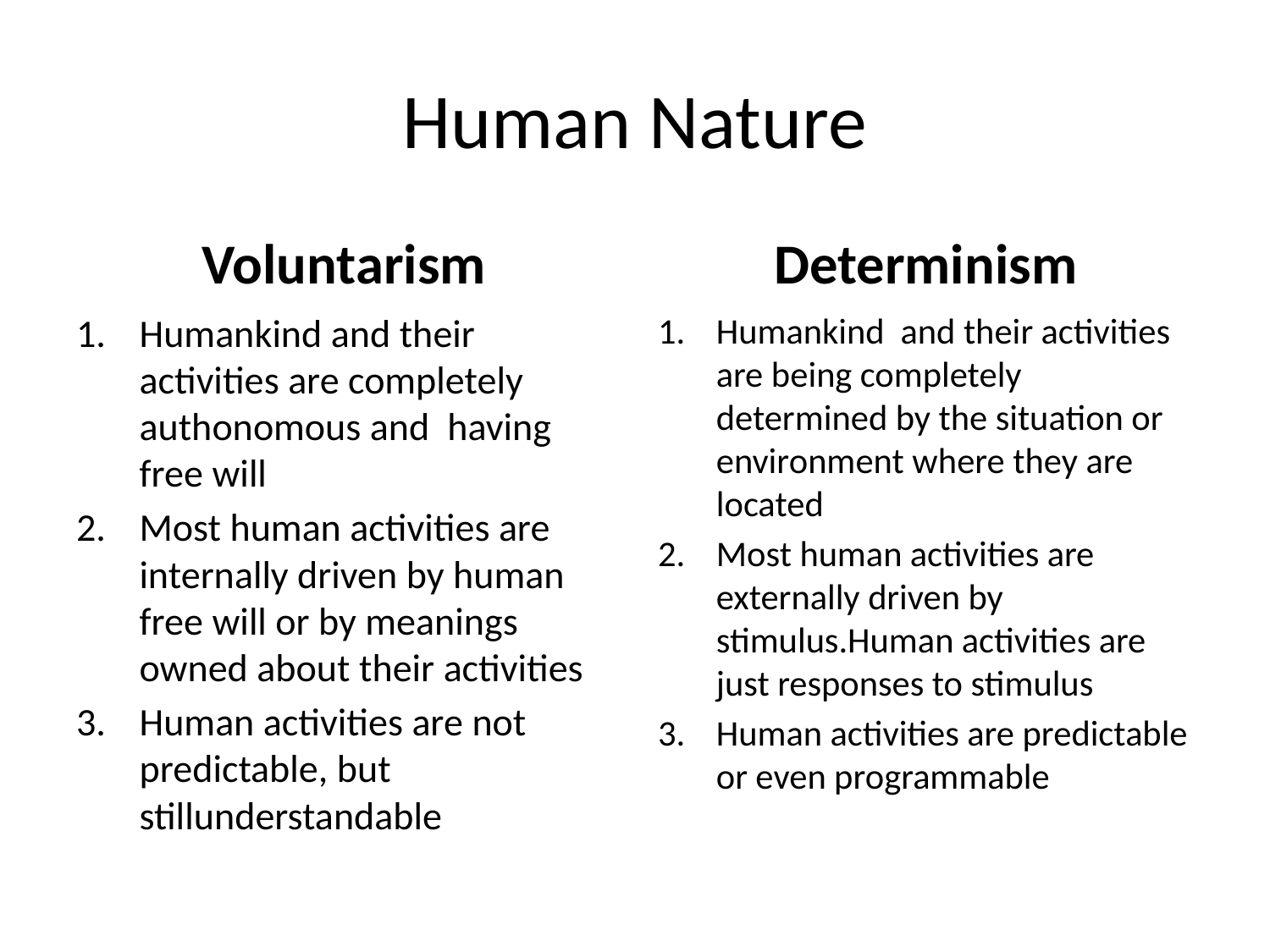

# Human Nature
Voluntarism
Determinism
Humankind and their activities are completely  authonomous and  having free will
Most human activities are internally driven by human free will or by meanings owned about their activities
Human activities are not predictable, but  stillunderstandable
Humankind  and their activities are being completely determined by the situation or environment where they are located
Most human activities are externally driven by stimulus.Human activities are just responses to stimulus
Human activities are predictable or even programmable